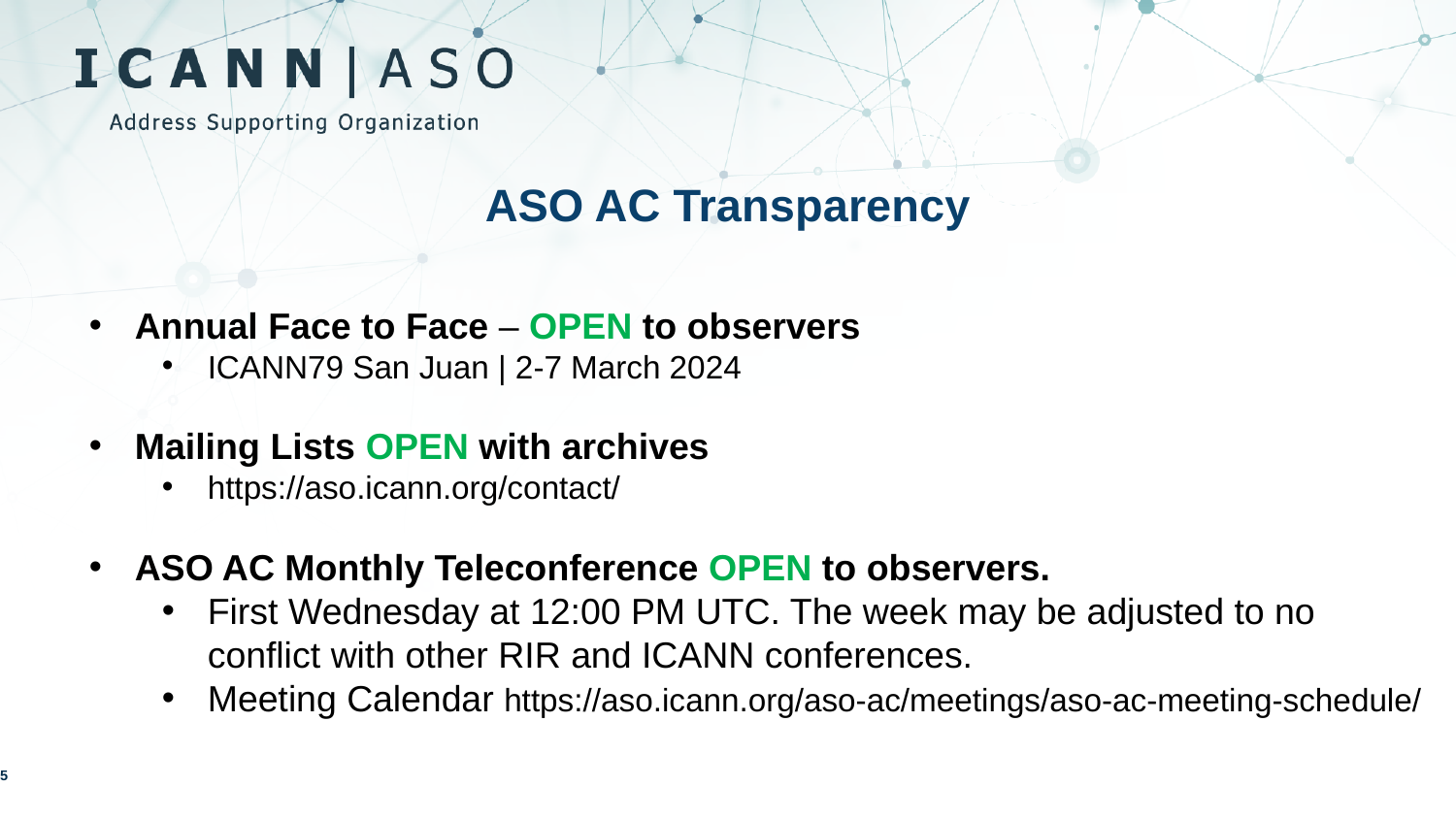

ASO AC Transparency
Annual Face to Face – OPEN to observers
ICANN79 San Juan | 2-7 March 2024

Mailing Lists OPEN with archives
https://aso.icann.org/contact/

ASO AC Monthly Teleconference OPEN to observers.
First Wednesday at 12:00 PM UTC. The week may be adjusted to no conflict with other RIR and ICANN conferences.
Meeting Calendar https://aso.icann.org/aso-ac/meetings/aso-ac-meeting-schedule/
# 5